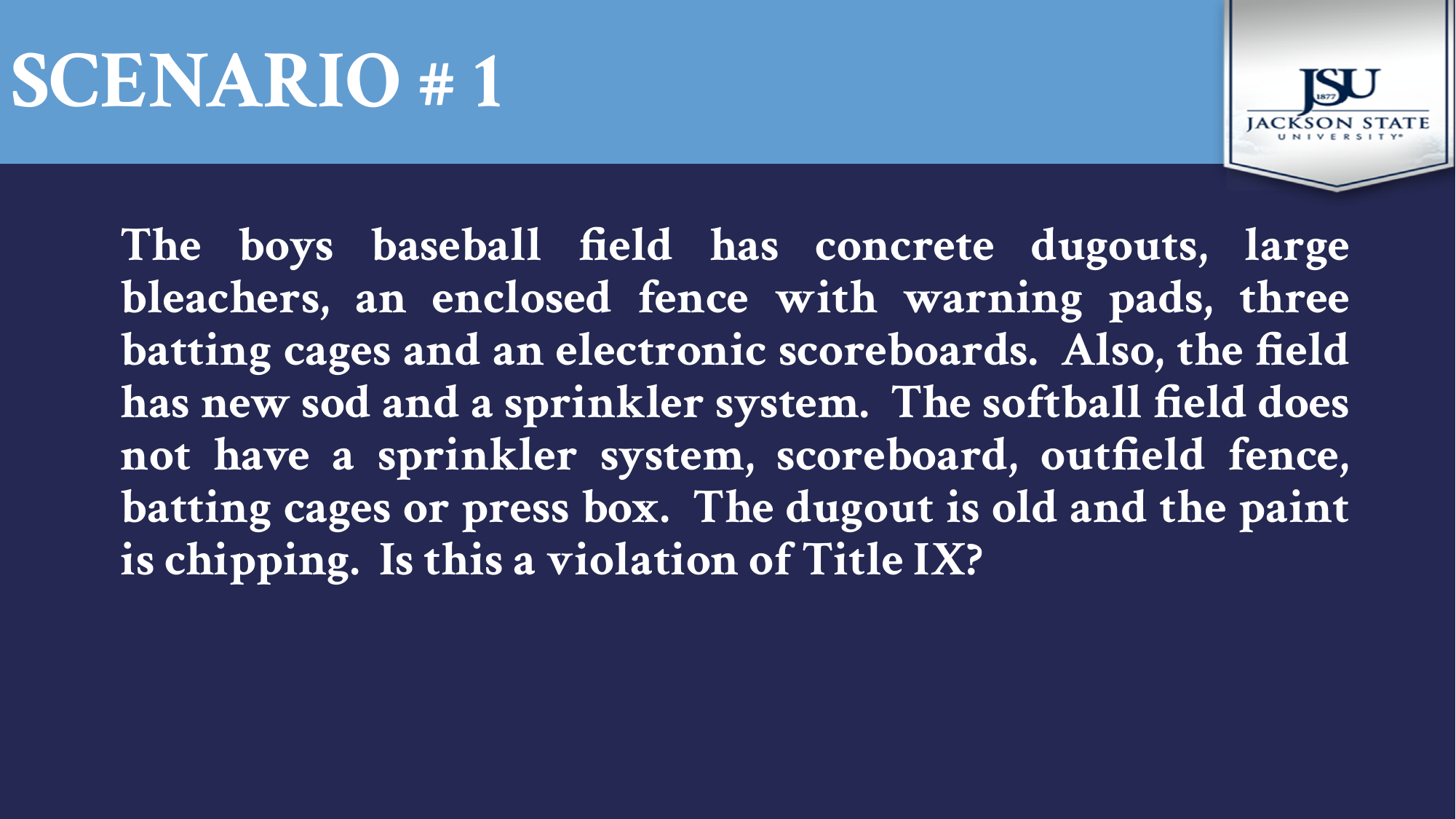

# Scenario # 1
The boys baseball field has concrete dugouts, large bleachers, an enclosed fence with warning pads, three batting cages and an electronic scoreboards.  Also, the field has new sod and a sprinkler system.  The softball field does not have a sprinkler system, scoreboard, outfield fence, batting cages or press box.  The dugout is old and the paint is chipping.  Is this a violation of Title IX?